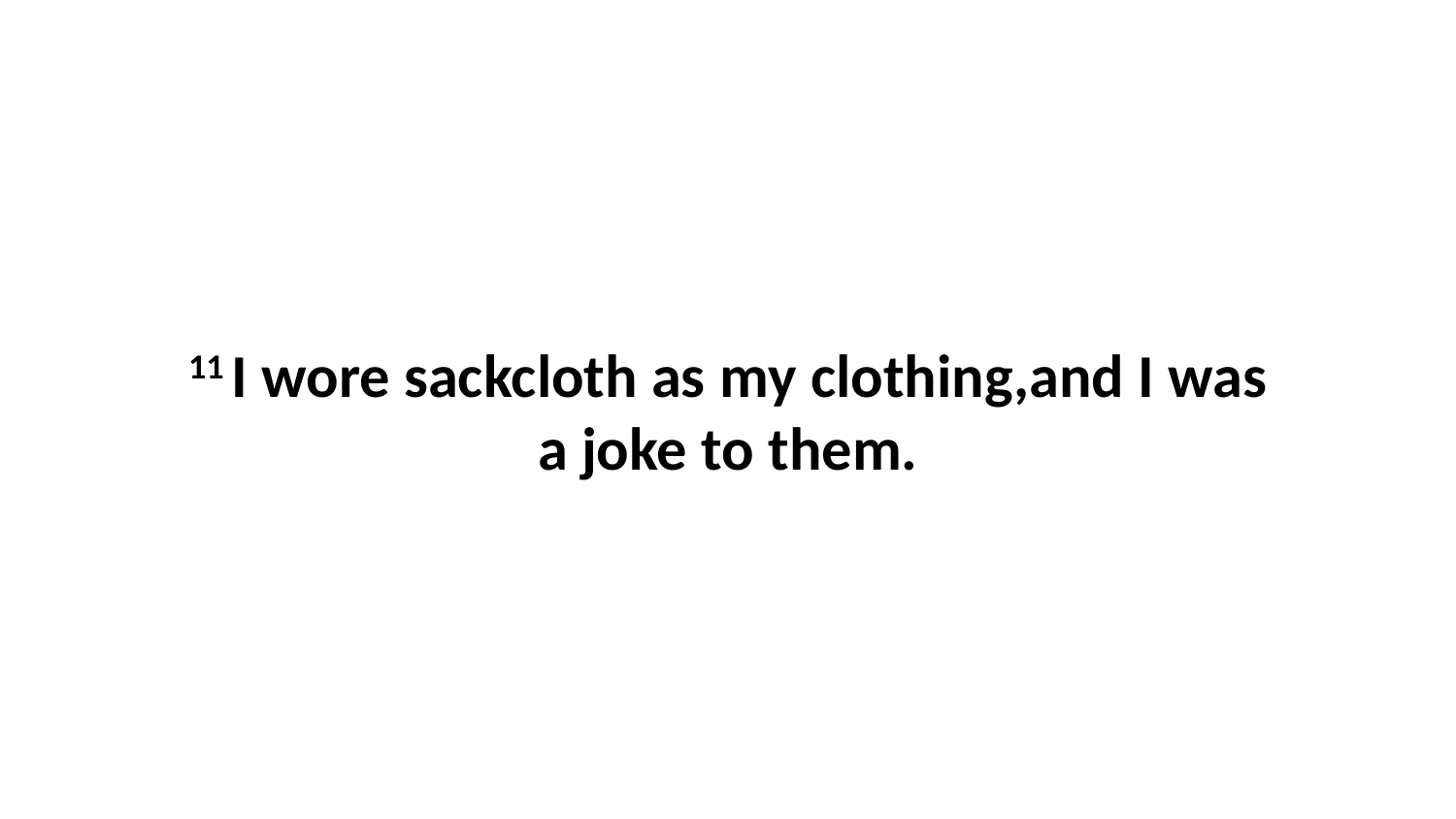

11 I wore sackcloth as my clothing,and I was a joke to them.